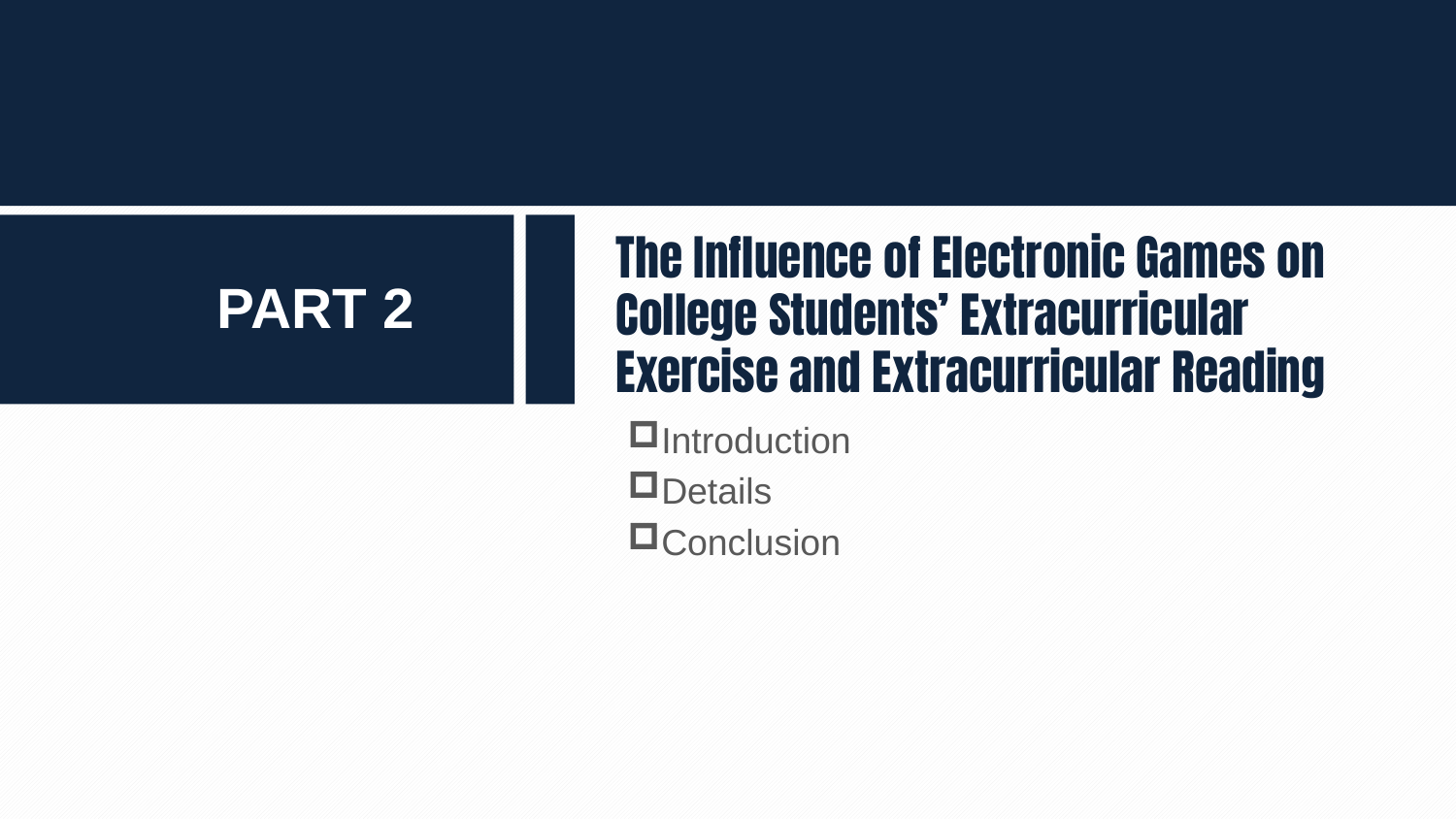

The Influence of Electronic Games on College Students’ Extracurricular Exercise and Extracurricular Reading
PART 2
Introduction
Details
Conclusion